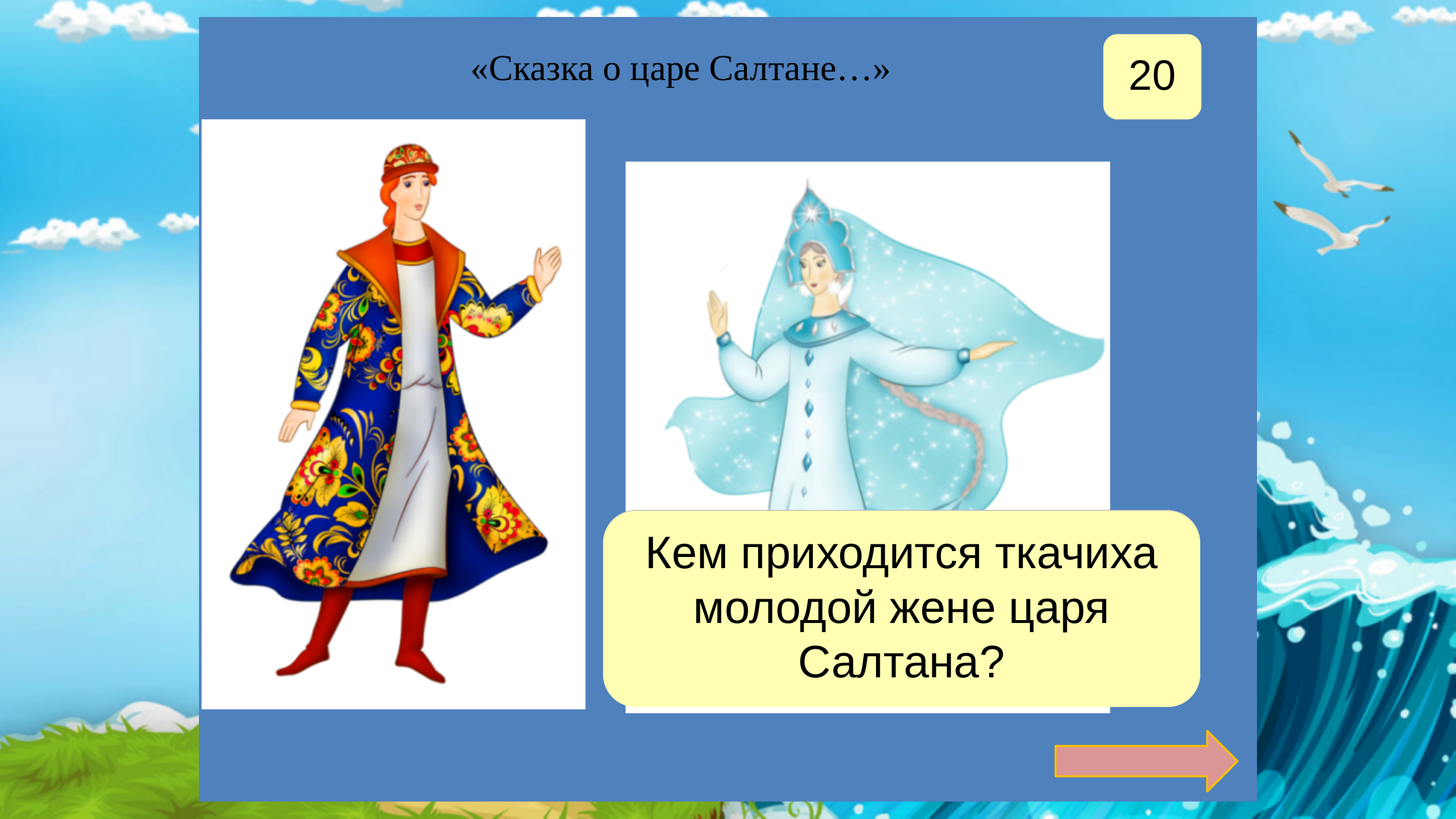

20
«Сказка о царе Салтане…»

Сестрой

Кем приходится ткачиха молодой жене царя Салтана?